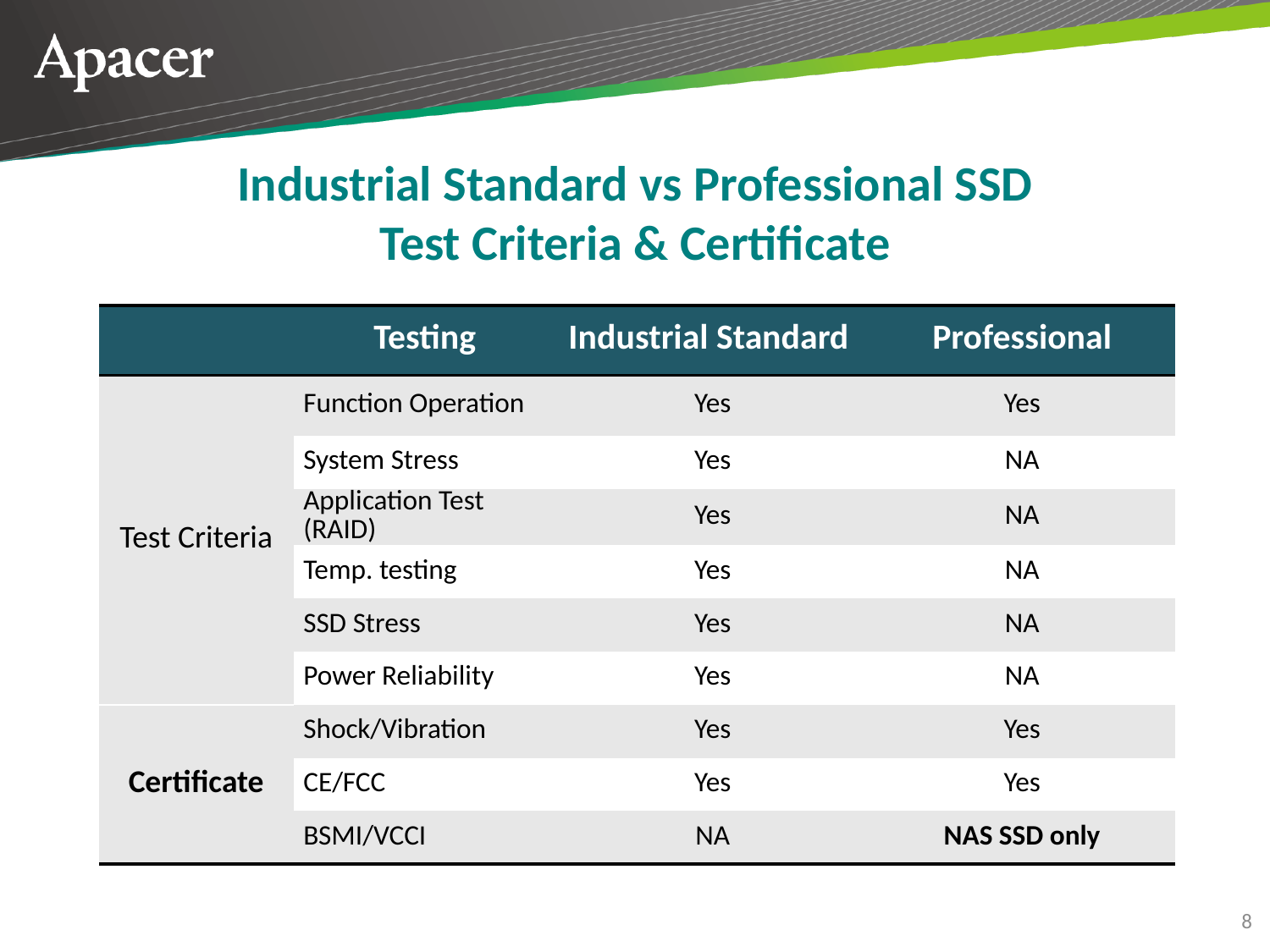

Industrial Standard vs Professional SSD
Test Criteria & Certificate
|  | Testing | Industrial Standard | Professional |
| --- | --- | --- | --- |
| Test Criteria | Function Operation | Yes | Yes |
|  | System Stress | Yes | NA |
|  | Application Test (RAID) | Yes | NA |
|  | Temp. testing | Yes | NA |
|  | SSD Stress | Yes | NA |
|  | Power Reliability | Yes | NA |
| Certificate | Shock/Vibration | Yes | Yes |
|  | CE/FCC | Yes | Yes |
|  | BSMI/VCCI | NA | NAS SSD only |
8